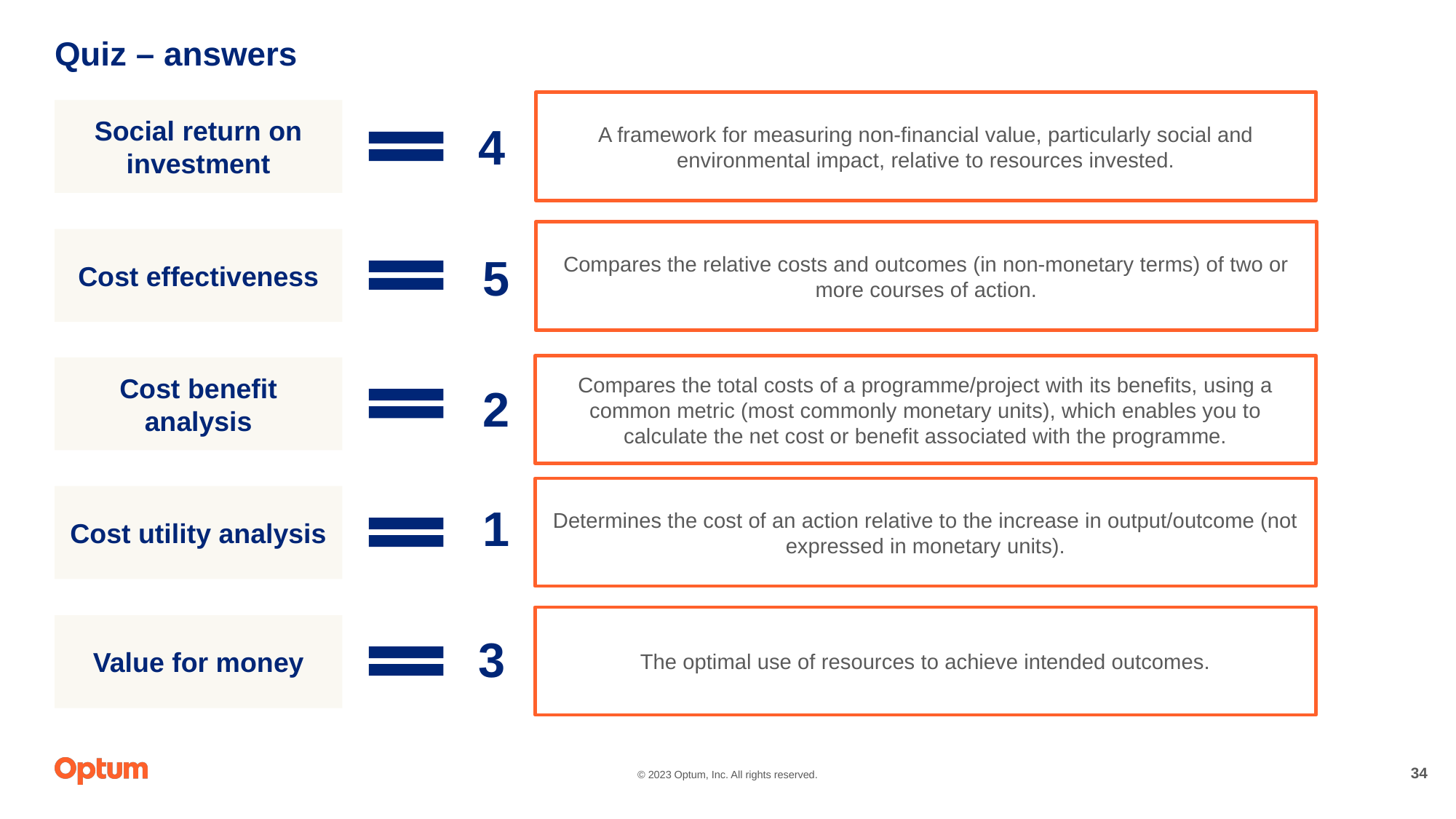

# Quiz – answers
A framework for measuring non-financial value, particularly social and environmental impact, relative to resources invested.
4
Social return on investment

Compares the relative costs and outcomes (in non-monetary terms) of two or more courses of action.
5
Cost effectiveness

Compares the total costs of a programme/project with its benefits, using a common metric (most commonly monetary units), which enables you to calculate the net cost or benefit associated with the programme.
2
Cost benefit analysis

Determines the cost of an action relative to the increase in output/outcome (not expressed in monetary units).
1
Cost utility analysis

The optimal use of resources to achieve intended outcomes.
3
Value for money